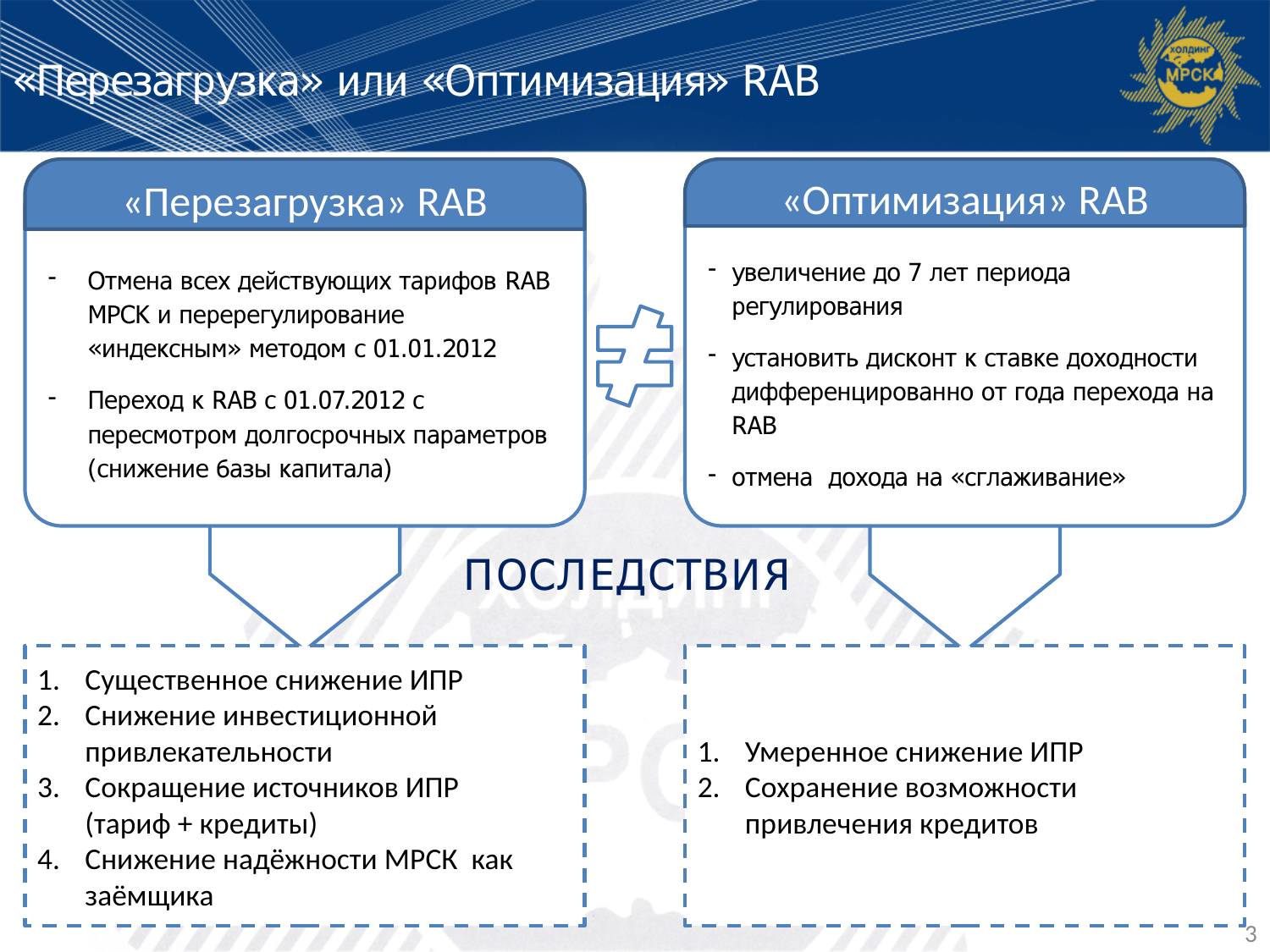

# «Перезагрузка» или «Оптимизация» RAB
«Перезагрузка» RAB
«Оптимизация» RAB

Отмена всех действующих тарифов RAB МРСК и перерегулирование «индексным» методом с 01.01.2012
Переход к RAB с 01.07.2012 с пересмотром долгосрочных параметров (снижение базы капитала)

увеличение до 7 лет периода регулирования
установить дисконт к ставке доходности дифференцированно от года перехода на RAB
отмена  дохода на «сглаживание»

ПОСЛЕДСТВИЯ
Умеренное снижение ИПР
Сохранение возможности привлечения кредитов
Существенное снижение ИПР
Снижение инвестиционной привлекательности
Сокращение источников ИПР
(тариф + кредиты)
Снижение надёжности МРСК  как заёмщика
3